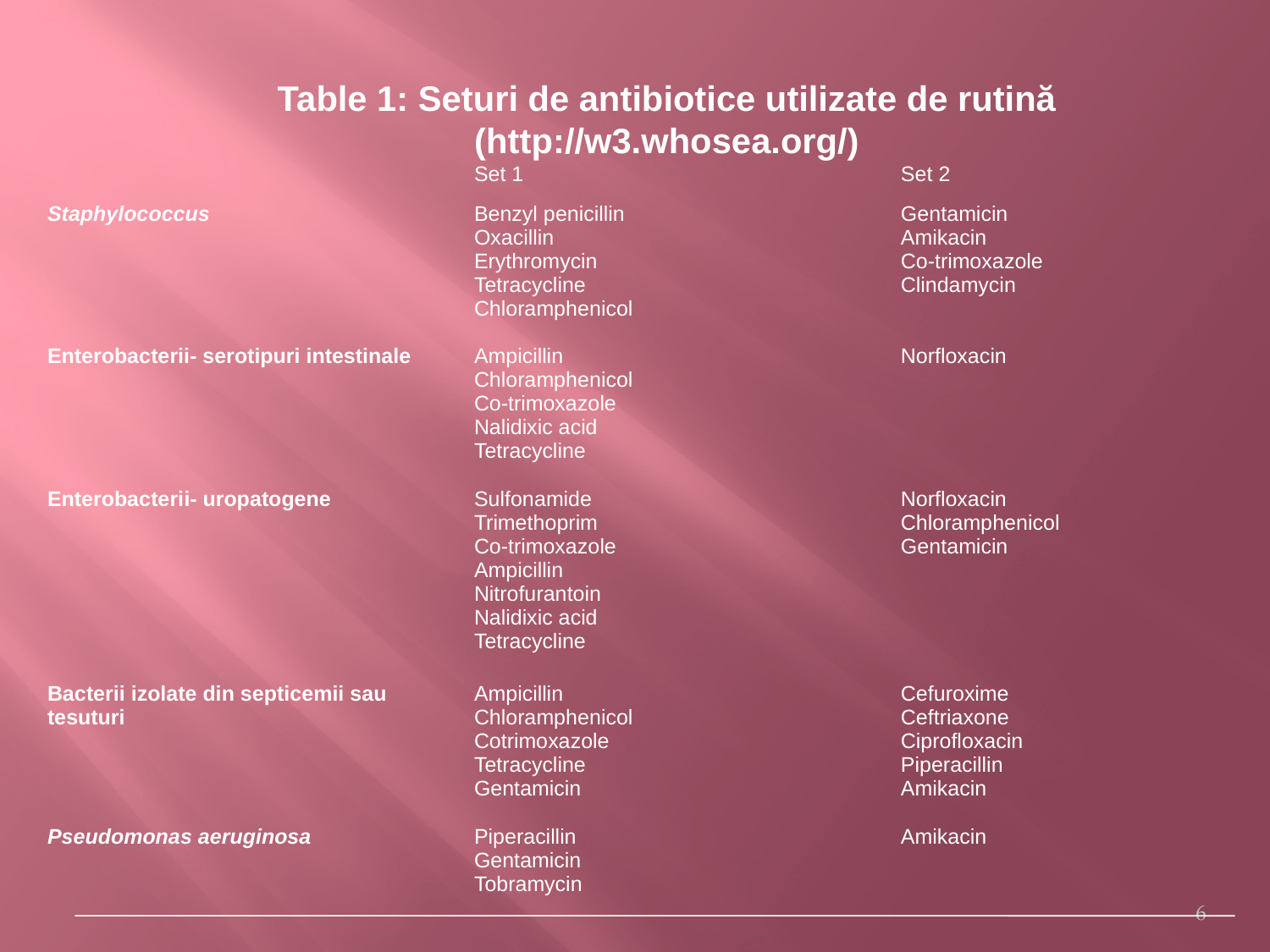

# Table 1: Seturi de antibiotice utilizate de rutină (http://w3.whosea.org/)
|  | Set 1 | Set 2 |
| --- | --- | --- |
| Staphylococcus | Benzyl penicillin Oxacillin Erythromycin Tetracycline Chloramphenicol | Gentamicin Amikacin Co-trimoxazole Clindamycin |
| Enterobacterii- serotipuri intestinale | Ampicillin Chloramphenicol Co-trimoxazole Nalidixic acid Tetracycline | Norfloxacin |
| Enterobacterii- uropatogene | Sulfonamide Trimethoprim Co-trimoxazole Ampicillin Nitrofurantoin Nalidixic acid Tetracycline | Norfloxacin Chloramphenicol Gentamicin |
| Bacterii izolate din septicemii sau tesuturi | Ampicillin Chloramphenicol Cotrimoxazole Tetracycline Gentamicin | Cefuroxime Ceftriaxone Ciprofloxacin Piperacillin Amikacin |
| Pseudomonas aeruginosa | Piperacillin Gentamicin Tobramycin | Amikacin |

6